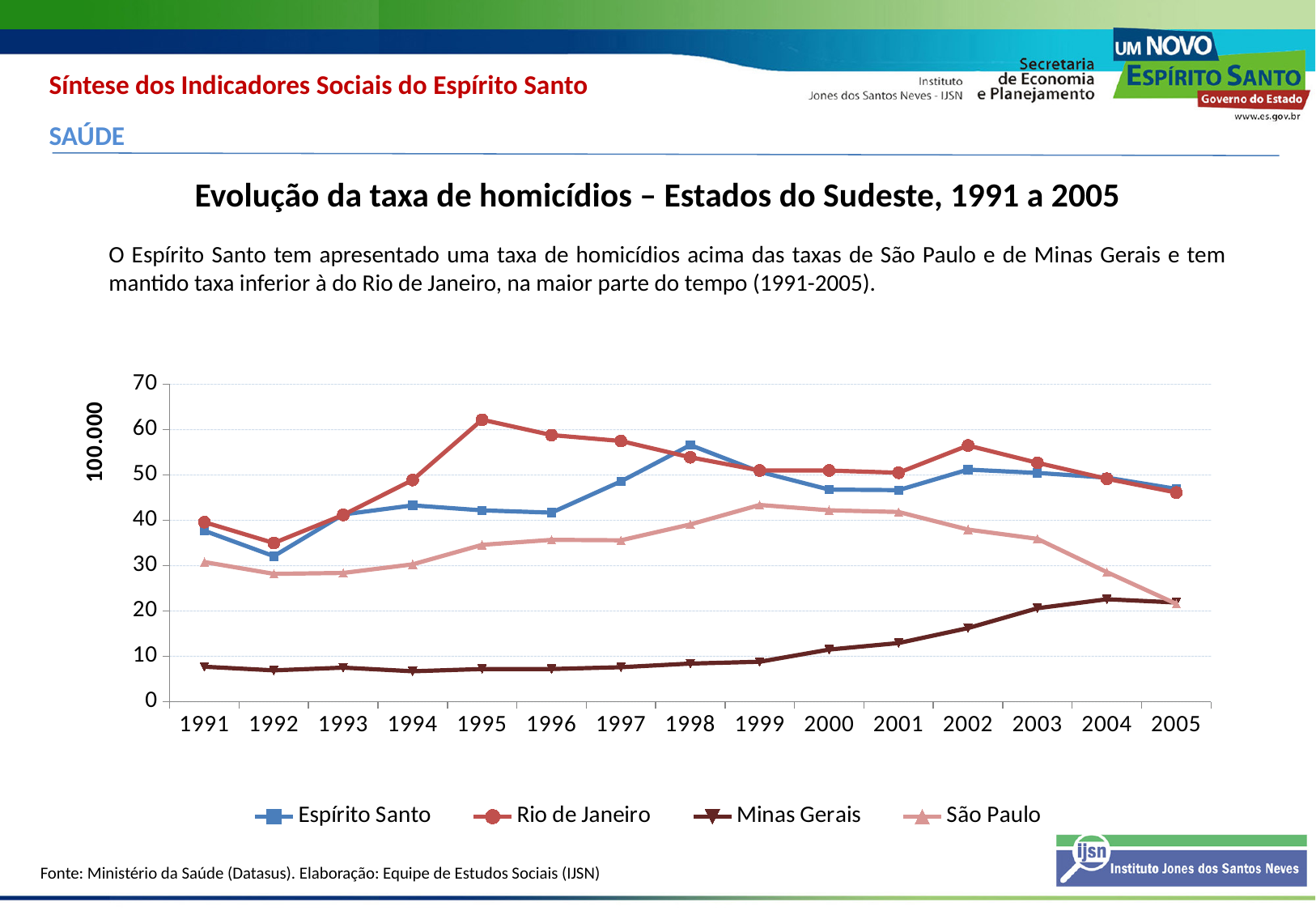

Síntese dos Indicadores Sociais do Espírito Santo

SAÚDE

Evolução da taxa de homicídios – Estados do Sudeste, 1991 a 2005
O Espírito Santo tem apresentado uma taxa de homicídios acima das taxas de São Paulo e de Minas Gerais e tem mantido taxa inferior à do Rio de Janeiro, na maior parte do tempo (1991-2005).

### Chart

| Category | Espírito Santo  | Rio de Janeiro  | Minas Gerais  | São Paulo  |
|---|---|---|---|---|
| 1991 | 37.7 | 39.6 | 7.7 | 30.8 |
| 1992 | 32.1 | 35.0 | 6.9 | 28.2 |
| 1993 | 41.3 | 41.2 | 7.5 | 28.4 |
| 1994 | 43.3 | 48.9 | 6.7 | 30.3 |
| 1995 | 42.2 | 62.2 | 7.2 | 34.6 |
| 1996 | 41.7 | 58.8 | 7.2 | 35.7 |
| 1997 | 48.6 | 57.5 | 7.6 | 35.6 |
| 1998 | 56.6 | 53.9 | 8.4 | 39.1 |
| 1999 | 50.7 | 51.0 | 8.8 | 43.4 |
| 2000 | 46.78 | 50.98 | 11.49 | 42.21 |
| 2001 | 46.66000000000001 | 50.5 | 12.93 | 41.839999999999996 |
| 2002 | 51.19000000000001 | 56.51 | 16.23 | 37.96 |
| 2003 | 50.46 | 52.69000000000001 | 20.6 | 35.92 |
| 2004 | 49.42 | 49.16000000000001 | 22.6 | 28.58 |
| 2005 | 46.94 | 46.14 | 21.87 | 21.58 |
Fonte: Ministério da Saúde (Datasus). Elaboração: Equipe de Estudos Sociais (IJSN)